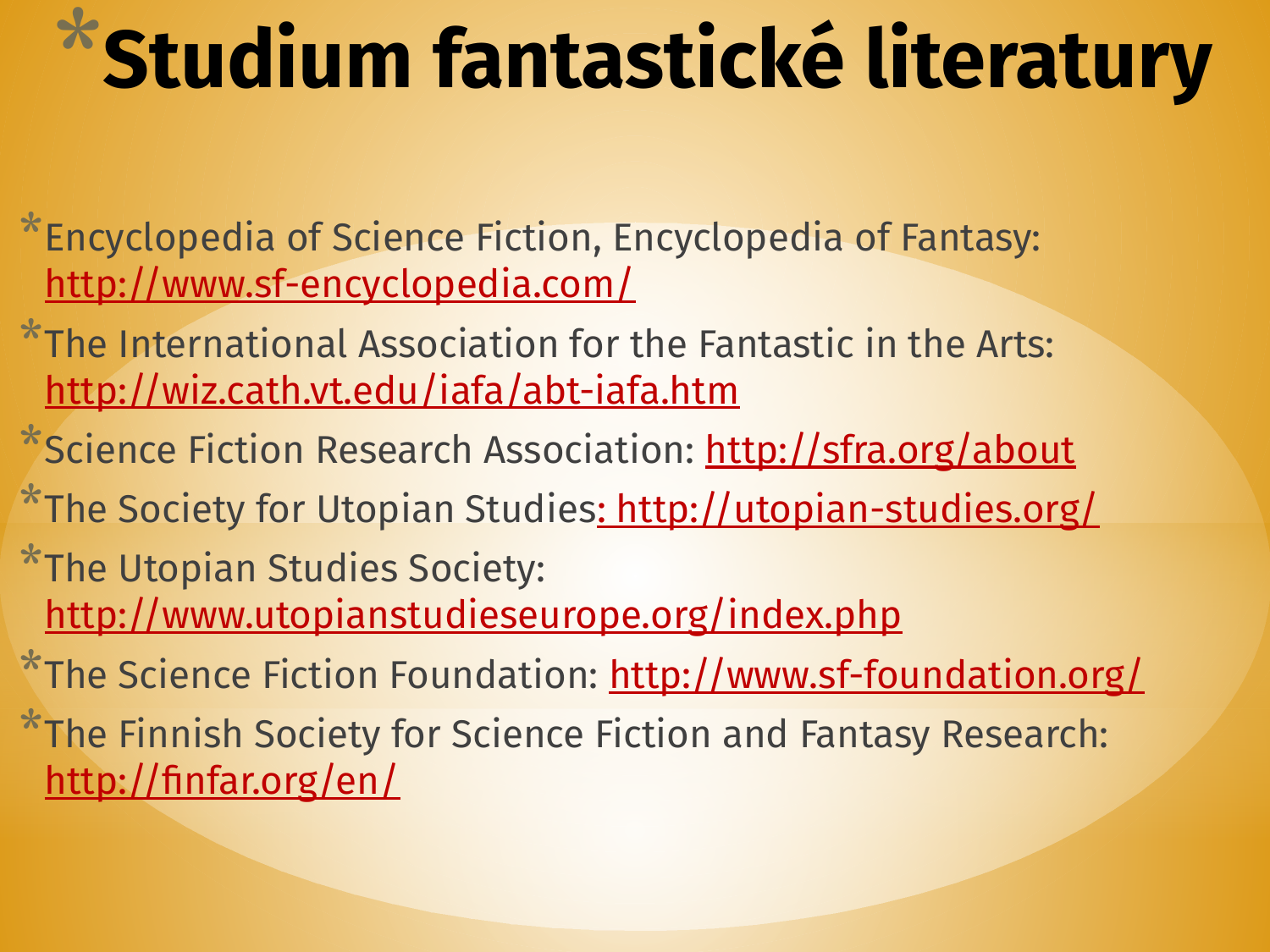

# Studium fantastické literatury
Encyclopedia of Science Fiction, Encyclopedia of Fantasy: http://www.sf-encyclopedia.com/
The International Association for the Fantastic in the Arts: http://wiz.cath.vt.edu/iafa/abt-iafa.htm
Science Fiction Research Association: http://sfra.org/about
The Society for Utopian Studies: http://utopian-studies.org/
The Utopian Studies Society: http://www.utopianstudieseurope.org/index.php
The Science Fiction Foundation: http://www.sf-foundation.org/
The Finnish Society for Science Fiction and Fantasy Research: http://finfar.org/en/